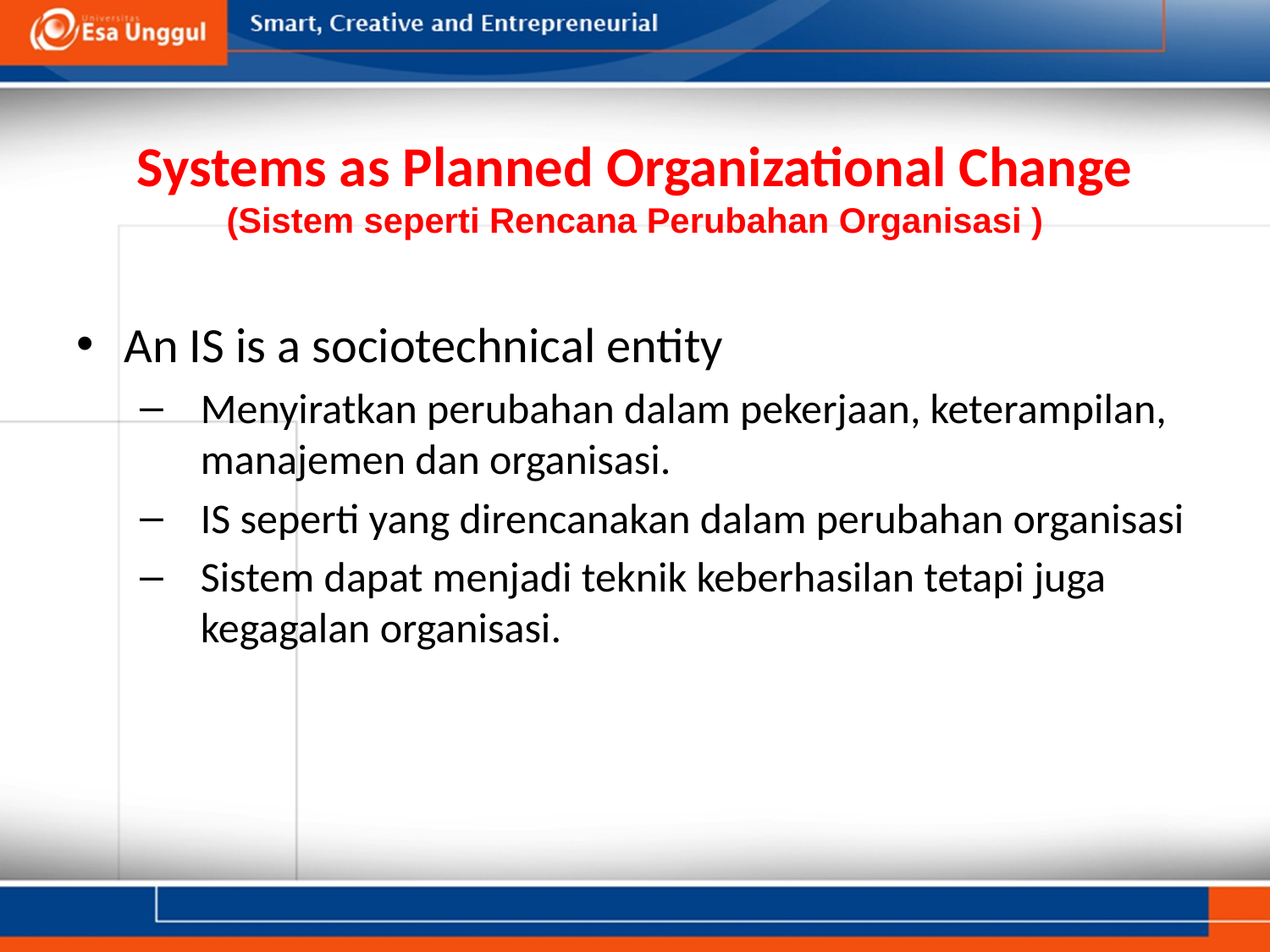

# Systems as Planned Organizational Change (Sistem seperti Rencana Perubahan Organisasi )
An IS is a sociotechnical entity
Menyiratkan perubahan dalam pekerjaan, keterampilan, manajemen dan organisasi.
IS seperti yang direncanakan dalam perubahan organisasi
Sistem dapat menjadi teknik keberhasilan tetapi juga kegagalan organisasi.